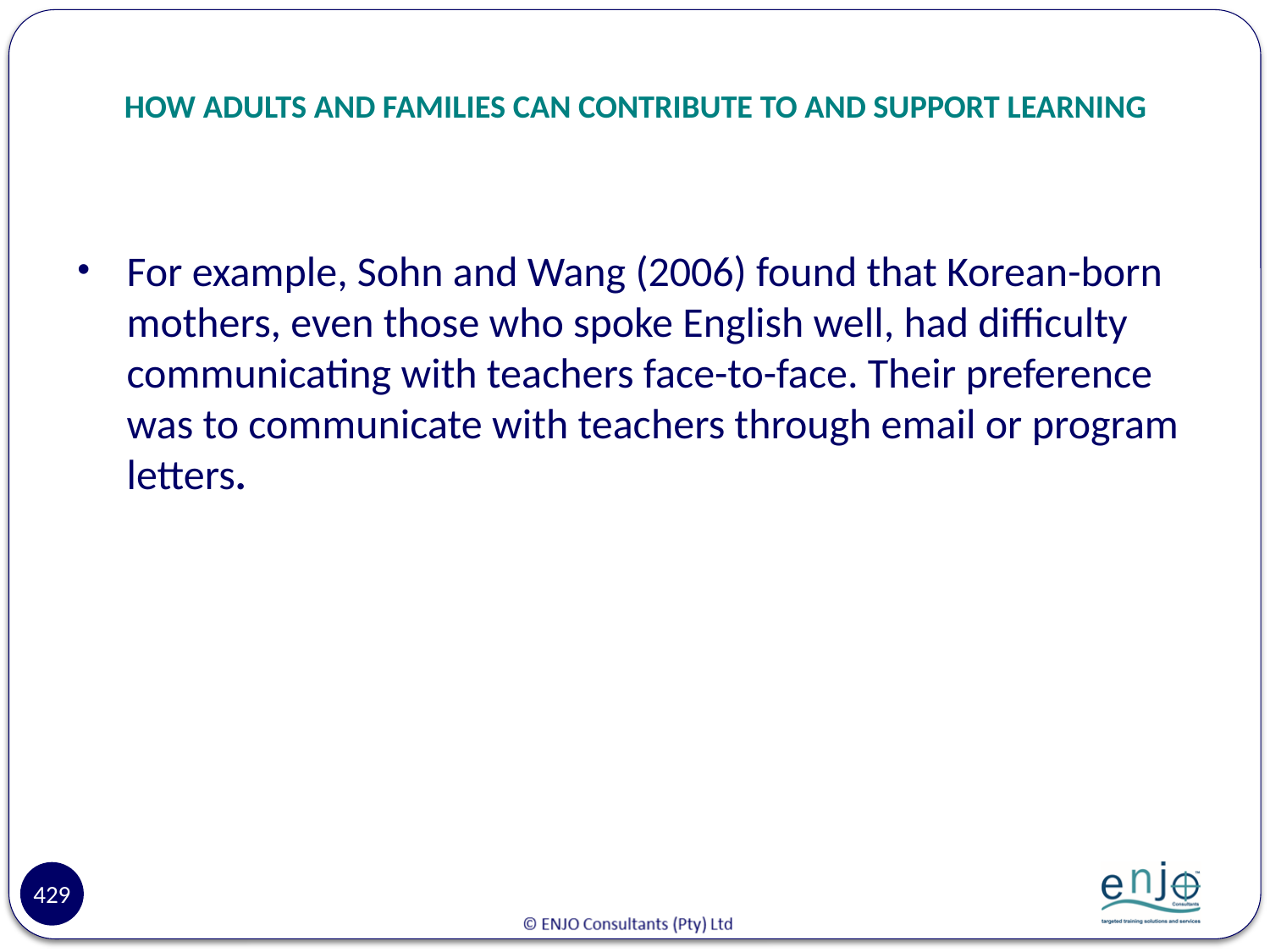

# HOW ADULTS AND FAMILIES CAN CONTRIBUTE TO AND SUPPORT LEARNING
For example, Sohn and Wang (2006) found that Korean-born mothers, even those who spoke English well, had difficulty communicating with teachers face-to-face. Their preference was to communicate with teachers through email or program letters.

429